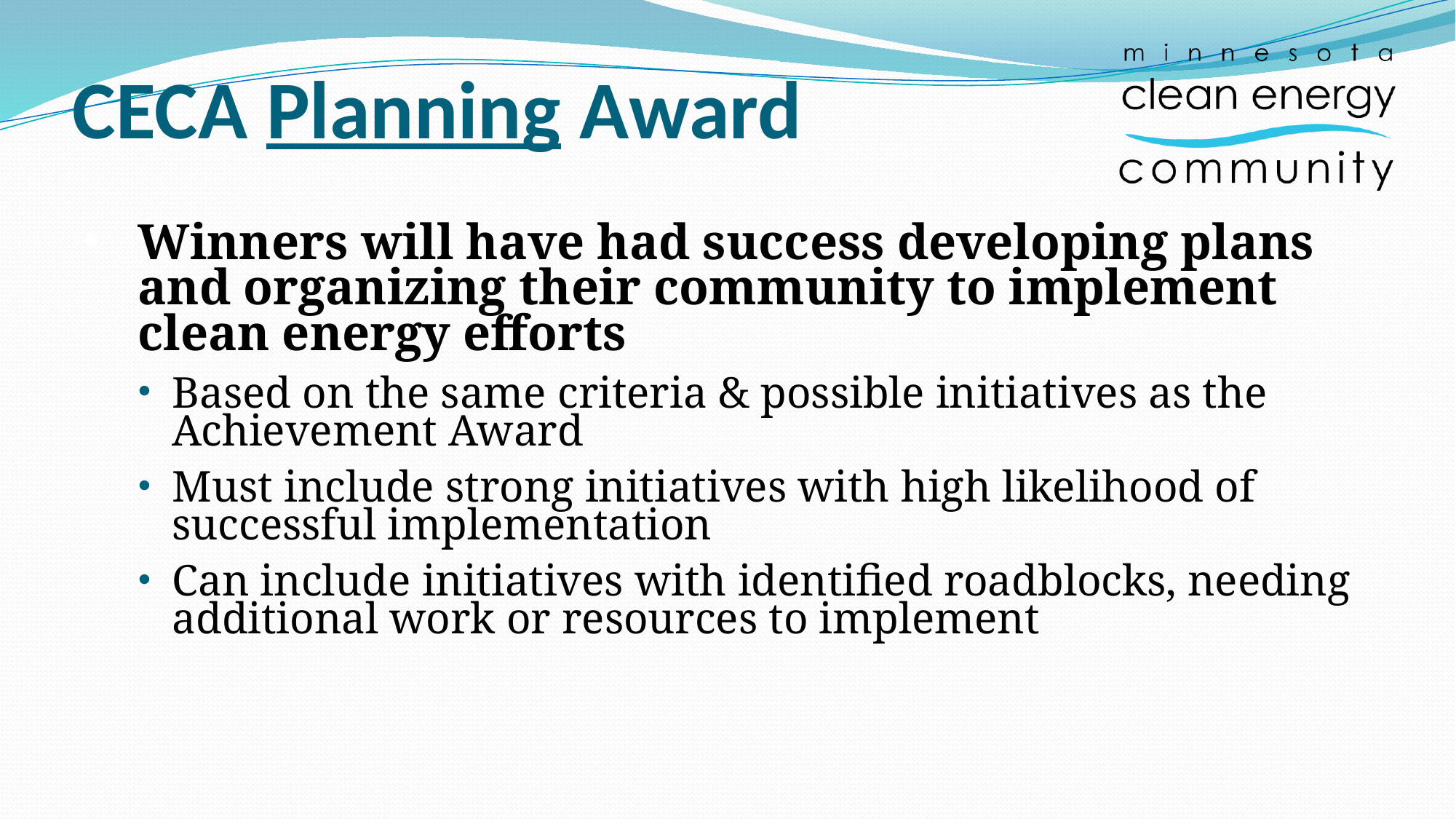

# CECA Planning Award
Winners will have had success developing plans and organizing their community to implement clean energy efforts
Based on the same criteria & possible initiatives as the Achievement Award
Must include strong initiatives with high likelihood of successful implementation
Can include initiatives with identified roadblocks, needing additional work or resources to implement